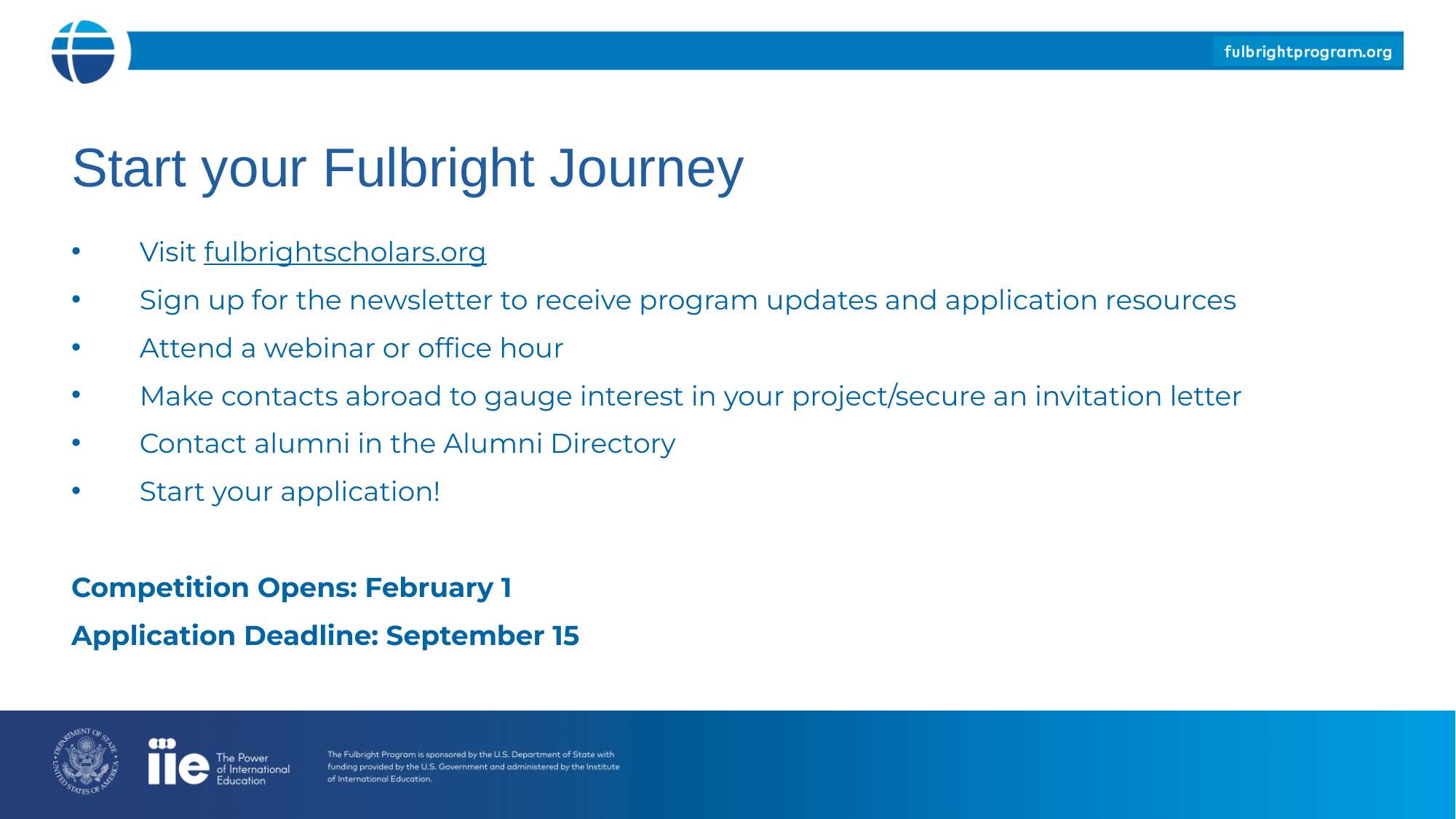

# Start your Fulbright Journey
Visit fulbrightscholars.org
Sign up for the newsletter to receive program updates and application resources
Attend a webinar or office hour
Make contacts abroad to gauge interest in your project/secure an invitation letter
Contact alumni in the Alumni Directory
Start your application!

Competition Opens: February 1
Application Deadline: September 15